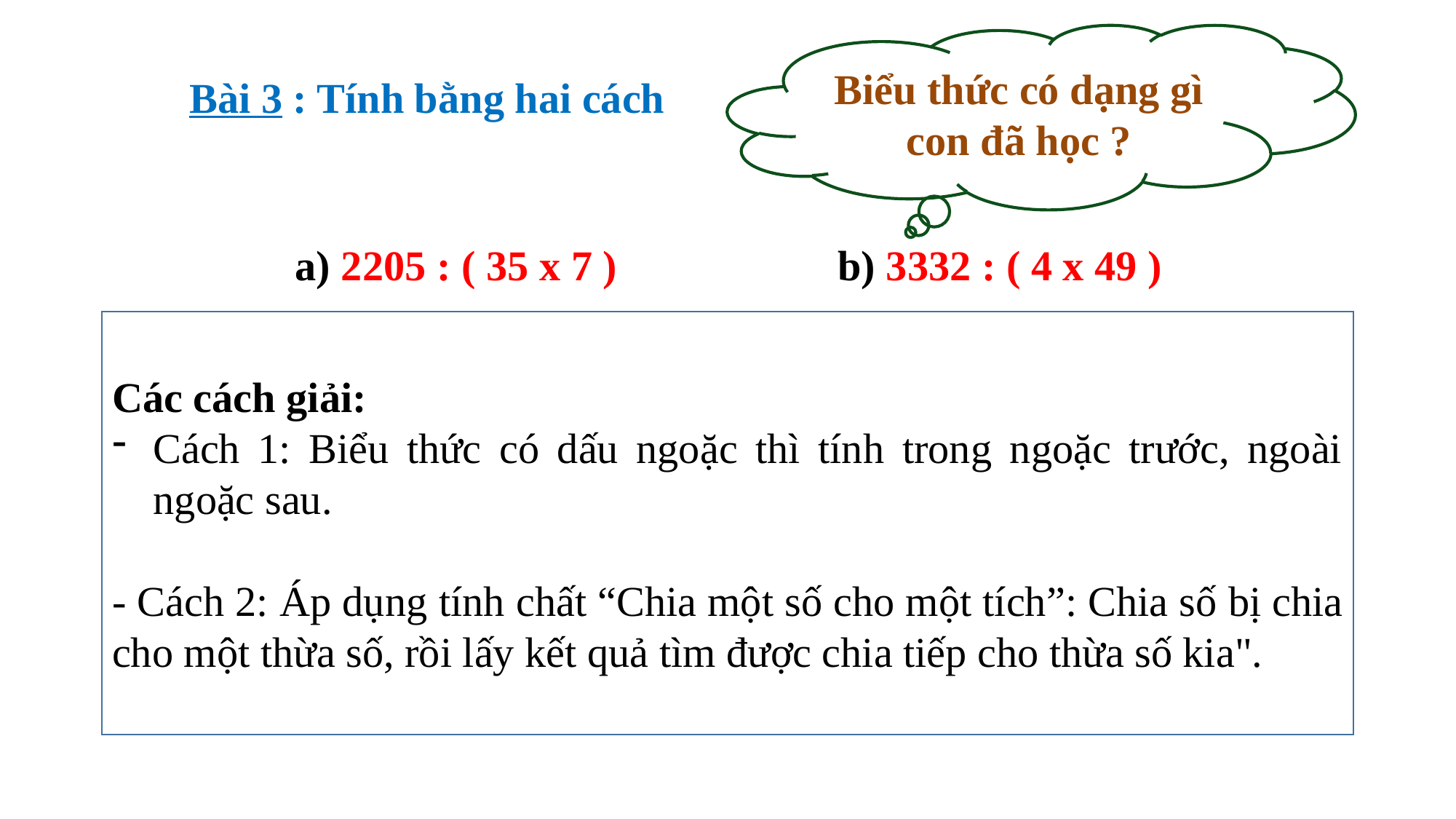

Biểu thức có dạng gì con đã học ?
Bài 3 : Tính bằng hai cách
a) 2205 : ( 35 x 7 )
b) 3332 : ( 4 x 49 )
Các cách giải:
Cách 1: Biểu thức có dấu ngoặc thì tính trong ngoặc trước, ngoài ngoặc sau.

- Cách 2: Áp dụng tính chất “Chia một số cho một tích”: Chia số bị chia cho một thừa số, rồi lấy kết quả tìm được chia tiếp cho thừa số kia".